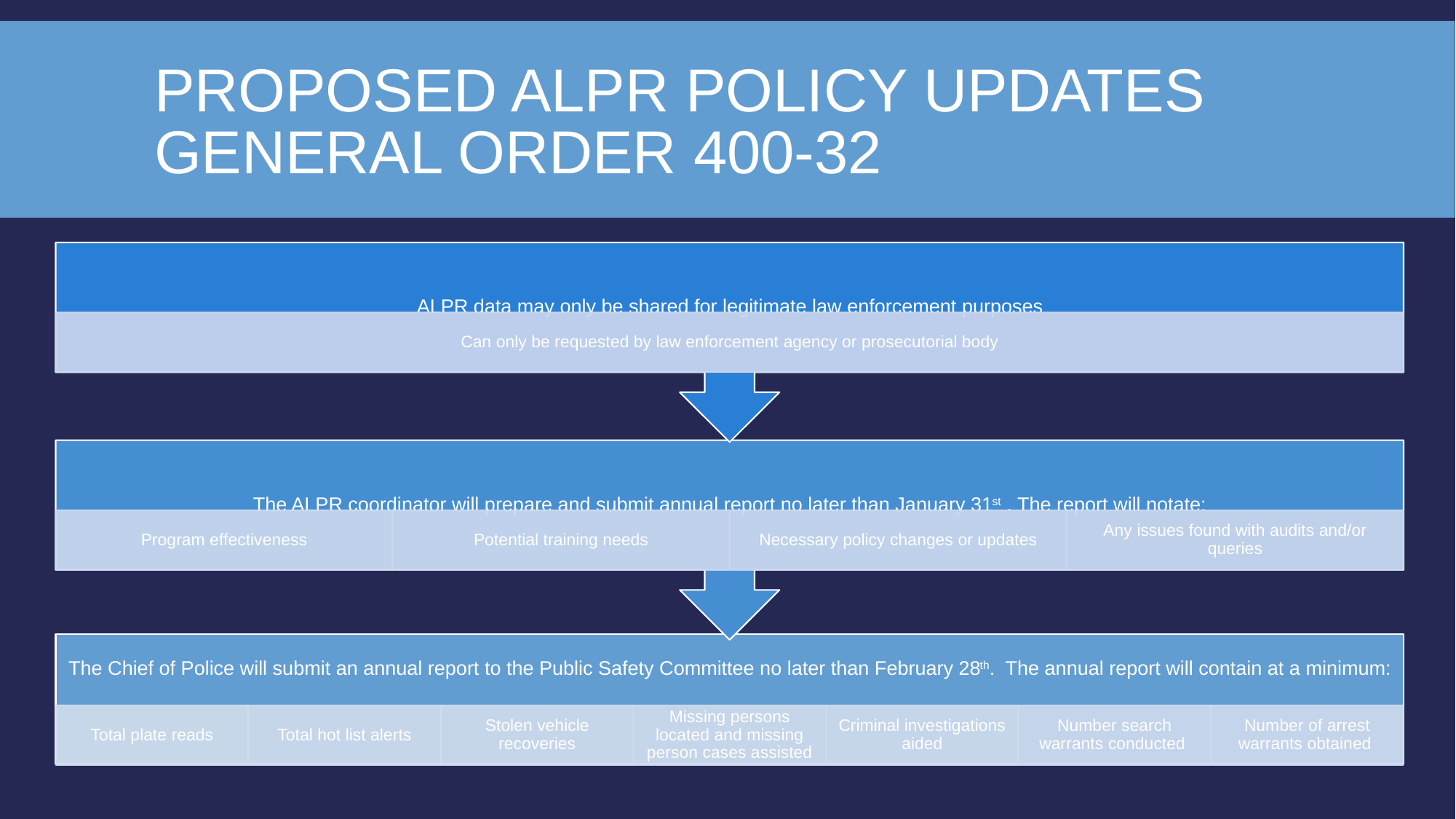

# Proposed alpr policy updates General Order 400-32
The Chief of Police will submit an annual report to the Public Safety Committee no later than February 28th.  The annual report will contain at a minimum:
Total plate reads
Total hot list alerts
Stolen vehicle recoveries
Missing persons located and missing person cases assisted
Criminal investigations aided
Number search warrants conducted
Number of arrest warrants obtained
The ALPR coordinator will prepare and submit annual report no later than January 31st . The report will notate:
Program effectiveness
Potential training needs
Necessary policy changes or updates
Any issues found with audits and/or queries
ALPR data may only be shared for legitimate law enforcement purposes
Can only be requested by law enforcement agency or prosecutorial body